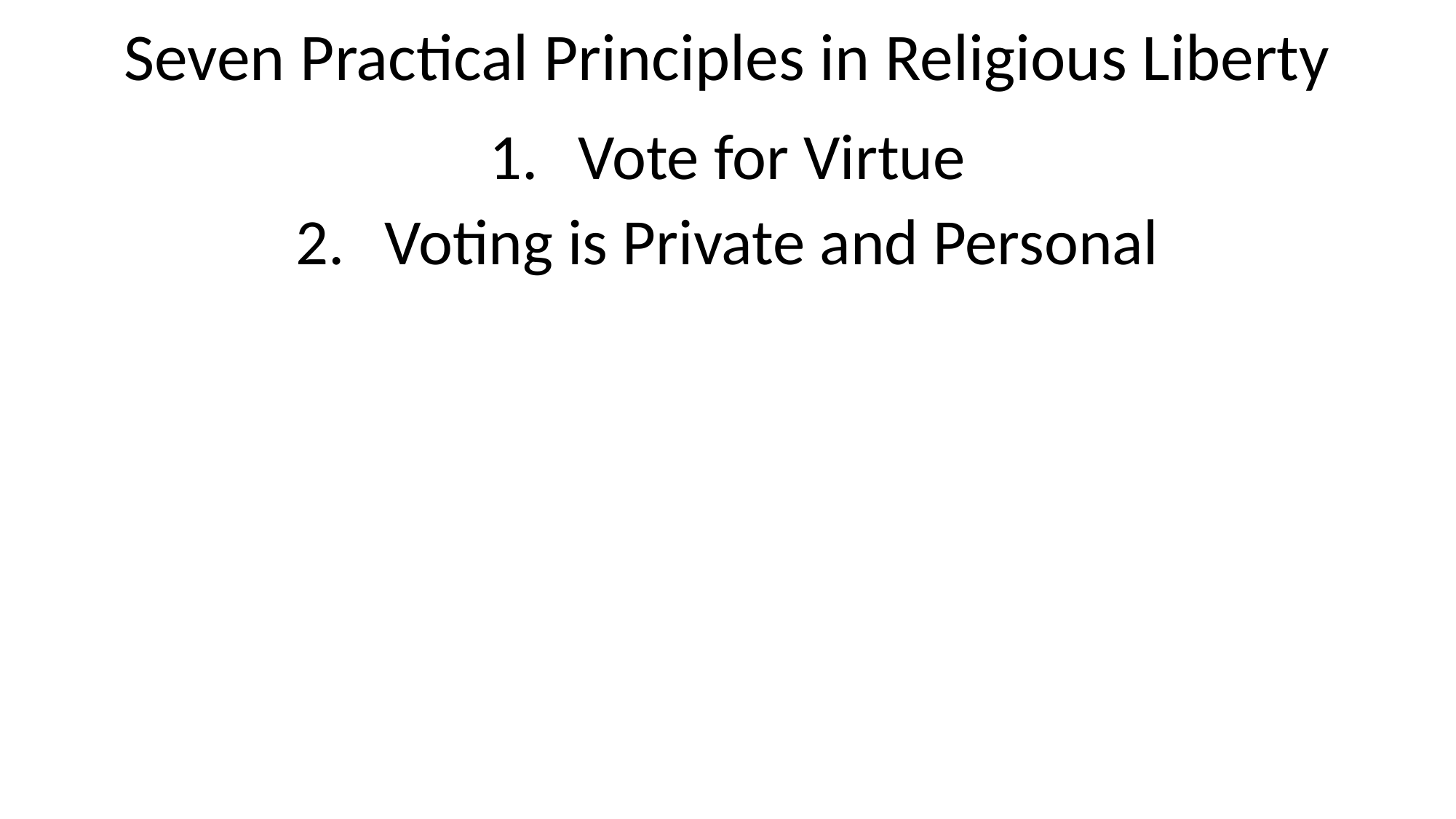

# Seven Practical Principles in Religious Liberty
Vote for Virtue
Voting is Private and Personal